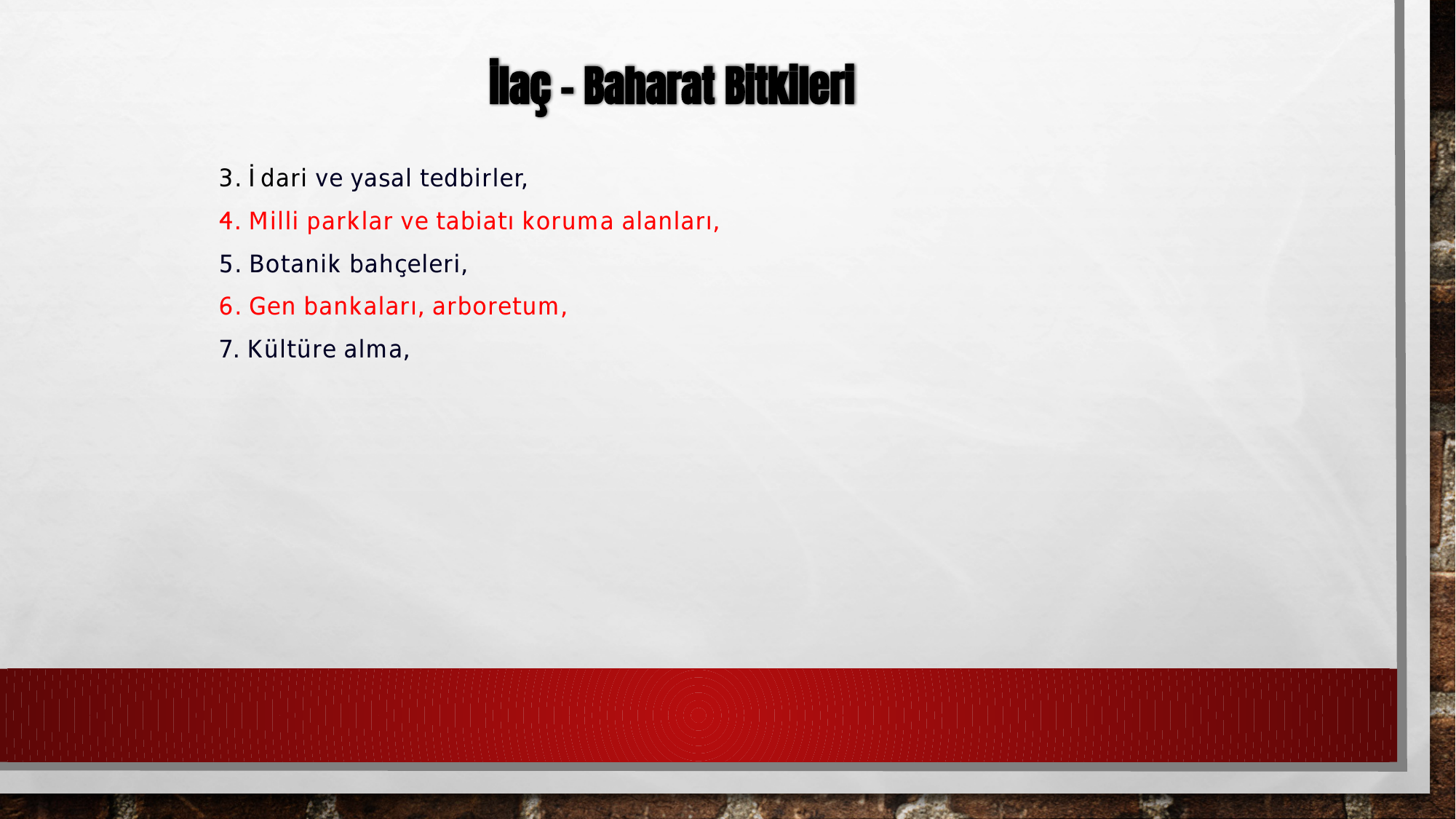

İlaç – Baharat Bitkileri
3. İdari ve yasal tedbirler,
4. Milli parklar ve tabiatı koruma alanları,
5. Botanik bahçeleri,
6. Gen bankaları, arboretum,
7. Kültüre alma,